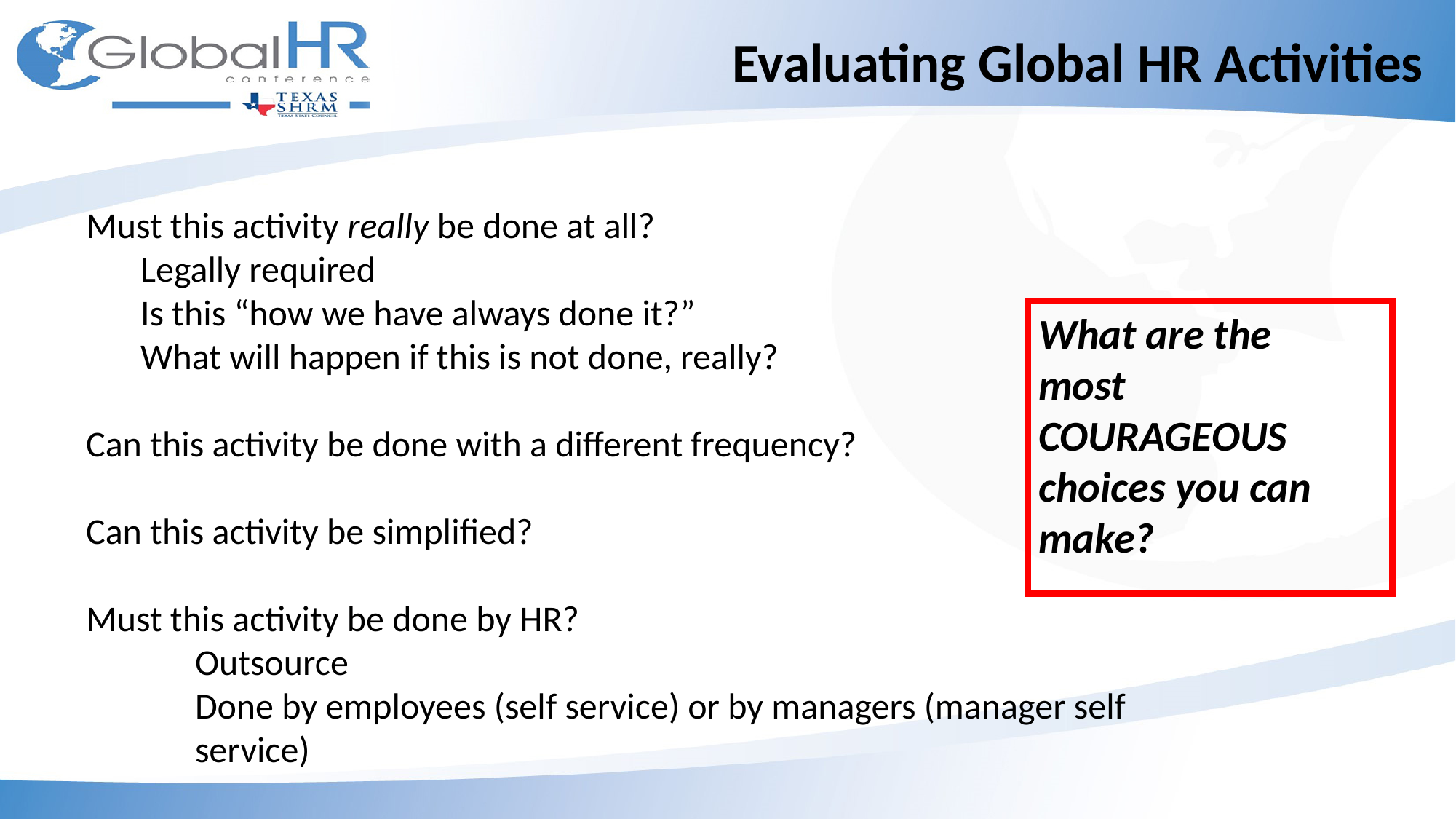

Evaluating Global HR Activities
Must this activity really be done at all?
Legally required
Is this “how we have always done it?”
What will happen if this is not done, really?

Can this activity be done with a different frequency?

Can this activity be simplified?

Must this activity be done by HR?
Outsource
Done by employees (self service) or by managers (manager self service)

What are the most COURAGEOUS choices you can make?